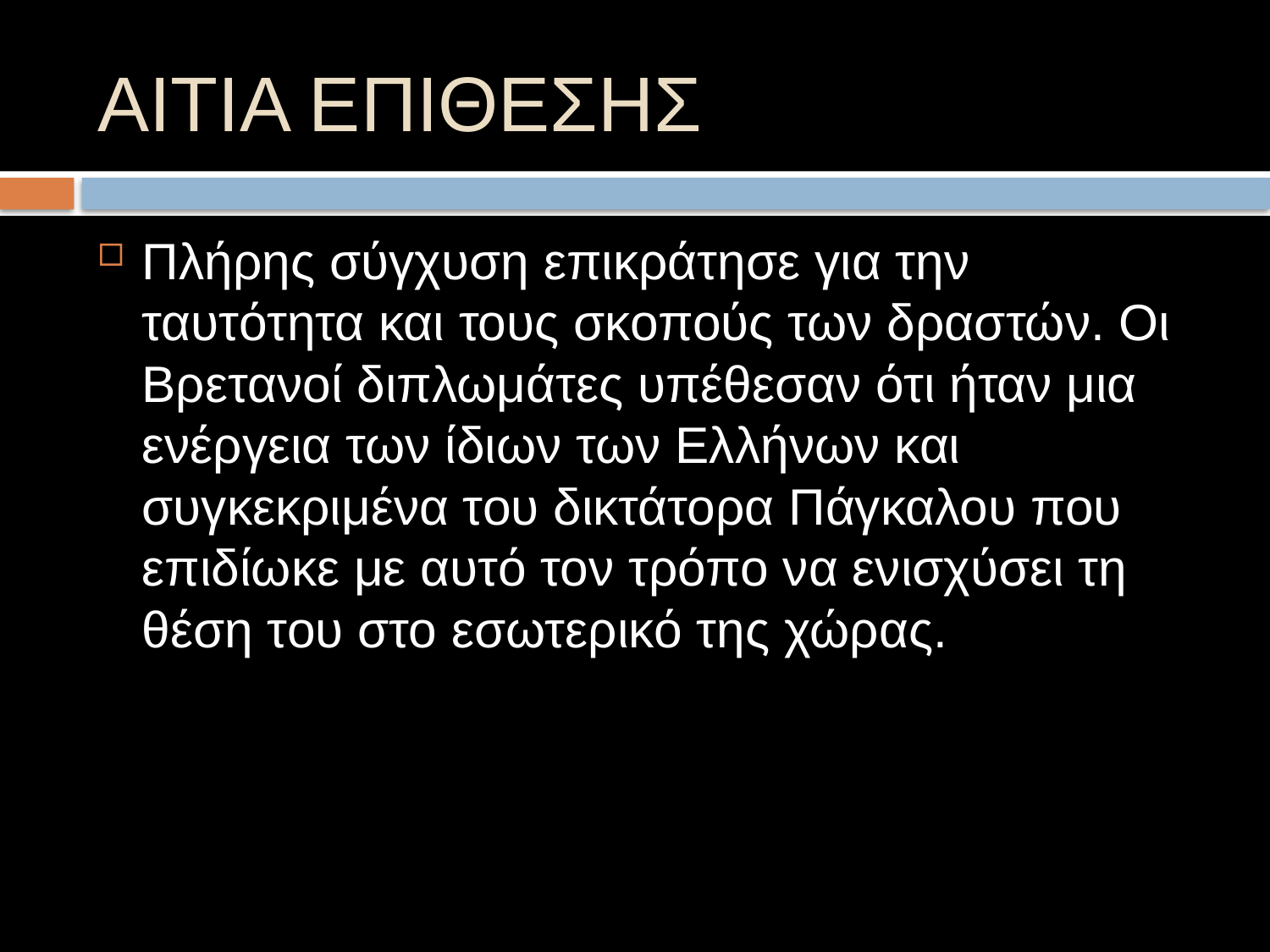

# ΑΙΤΙΑ ΕΠΙΘΕΣΗΣ
Πλήρης σύγχυση επικράτησε για την ταυτότητα και τους σκοπούς των δραστών. Οι Βρετανοί διπλωμάτες υπέθεσαν ότι ήταν μια ενέργεια των ίδιων των Ελλήνων και συγκεκριμένα του δικτάτορα Πάγκαλου που επιδίωκε με αυτό τον τρόπο να ενισχύσει τη θέση του στο εσωτερικό της χώρας.